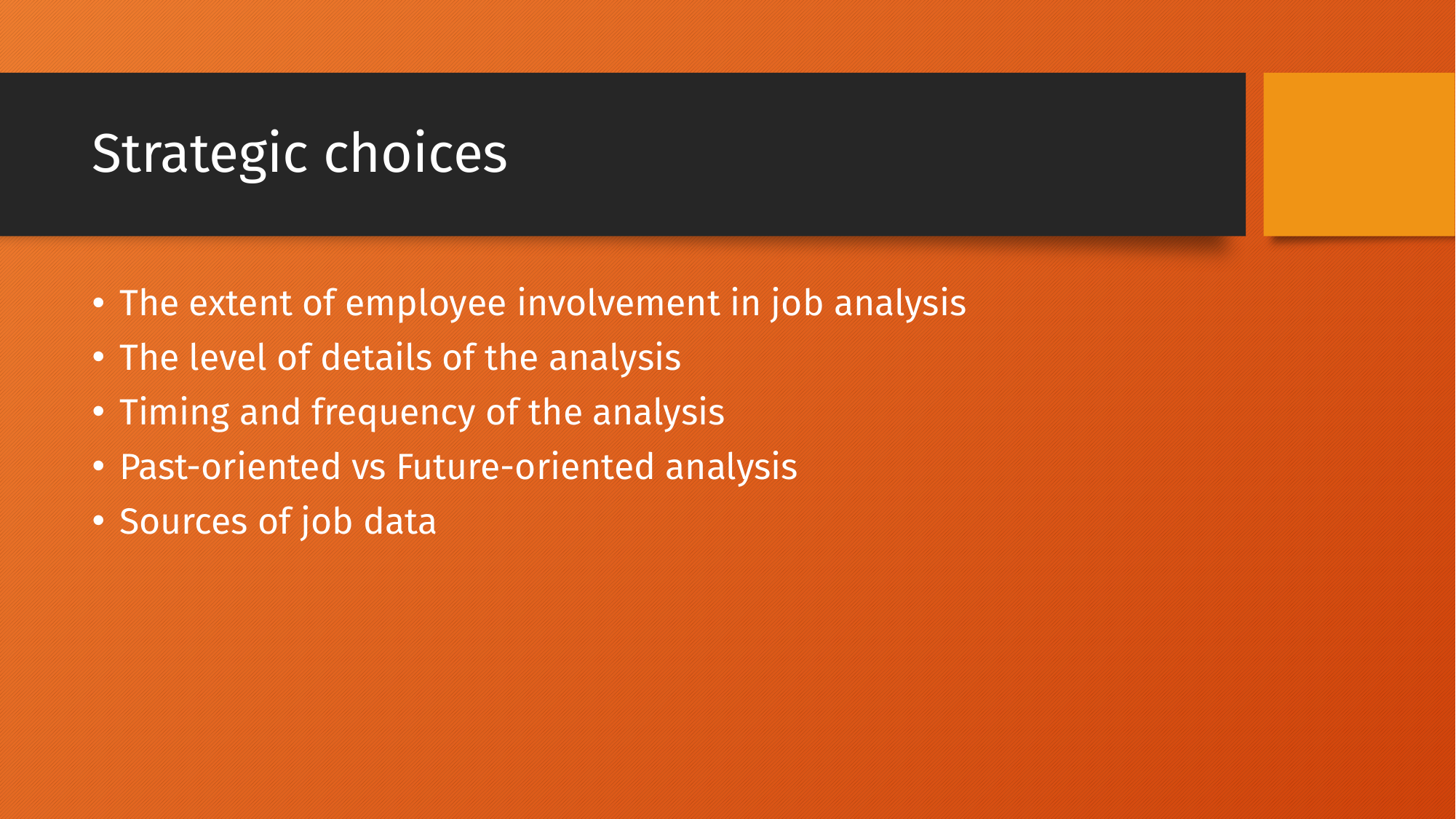

# Strategic choices
The extent of employee involvement in job analysis
The level of details of the analysis
Timing and frequency of the analysis
Past-oriented vs Future-oriented analysis
Sources of job data